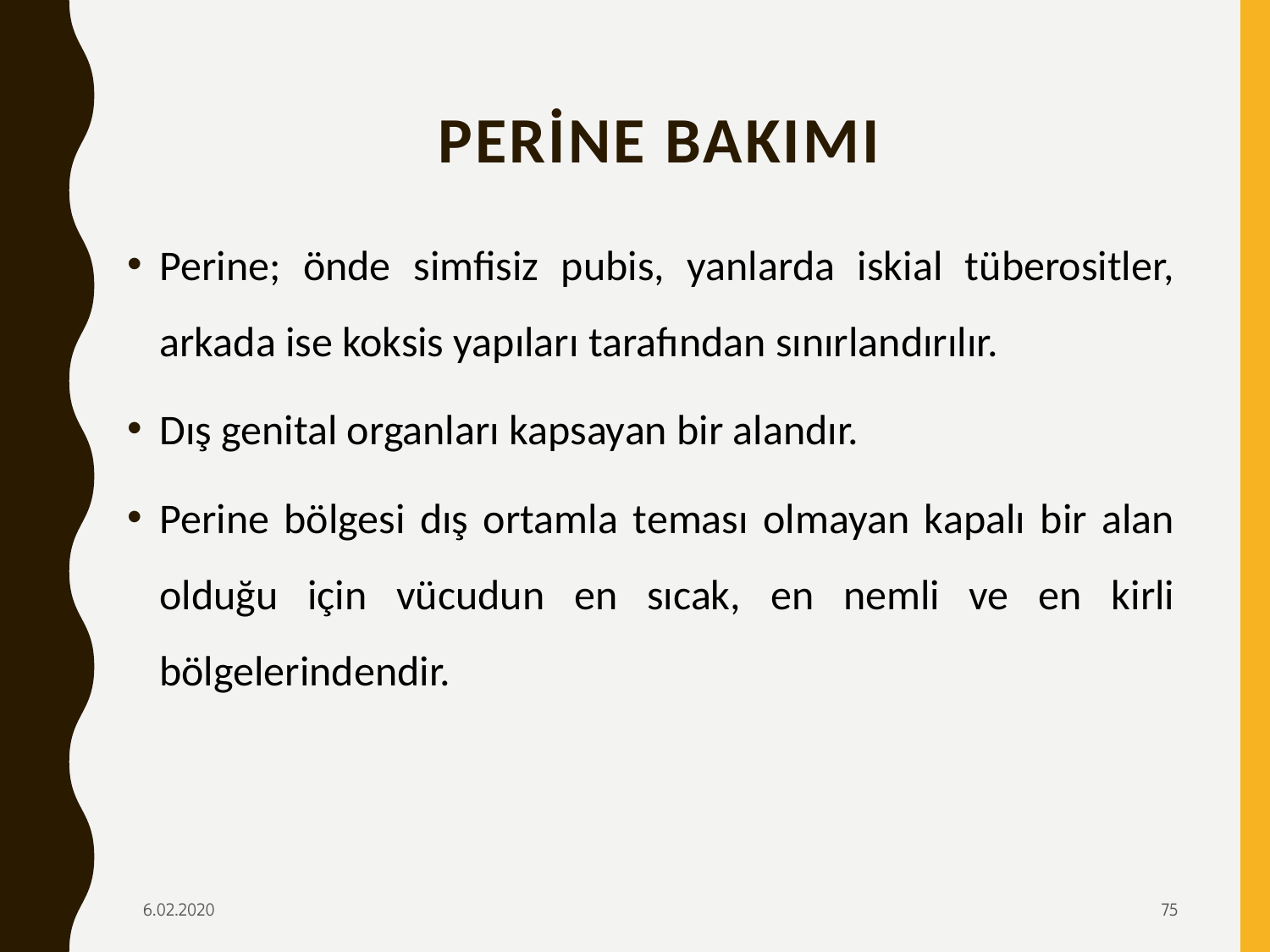

# Perine Bakımı
Perine; önde simfisiz pubis, yanlarda iskial tüberositler, arkada ise koksis yapıları tarafından sınırlandırılır.
Dış genital organları kapsayan bir alandır.
Perine bölgesi dış ortamla teması olmayan kapalı bir alan olduğu için vücudun en sıcak, en nemli ve en kirli bölgelerindendir.
6.02.2020

75